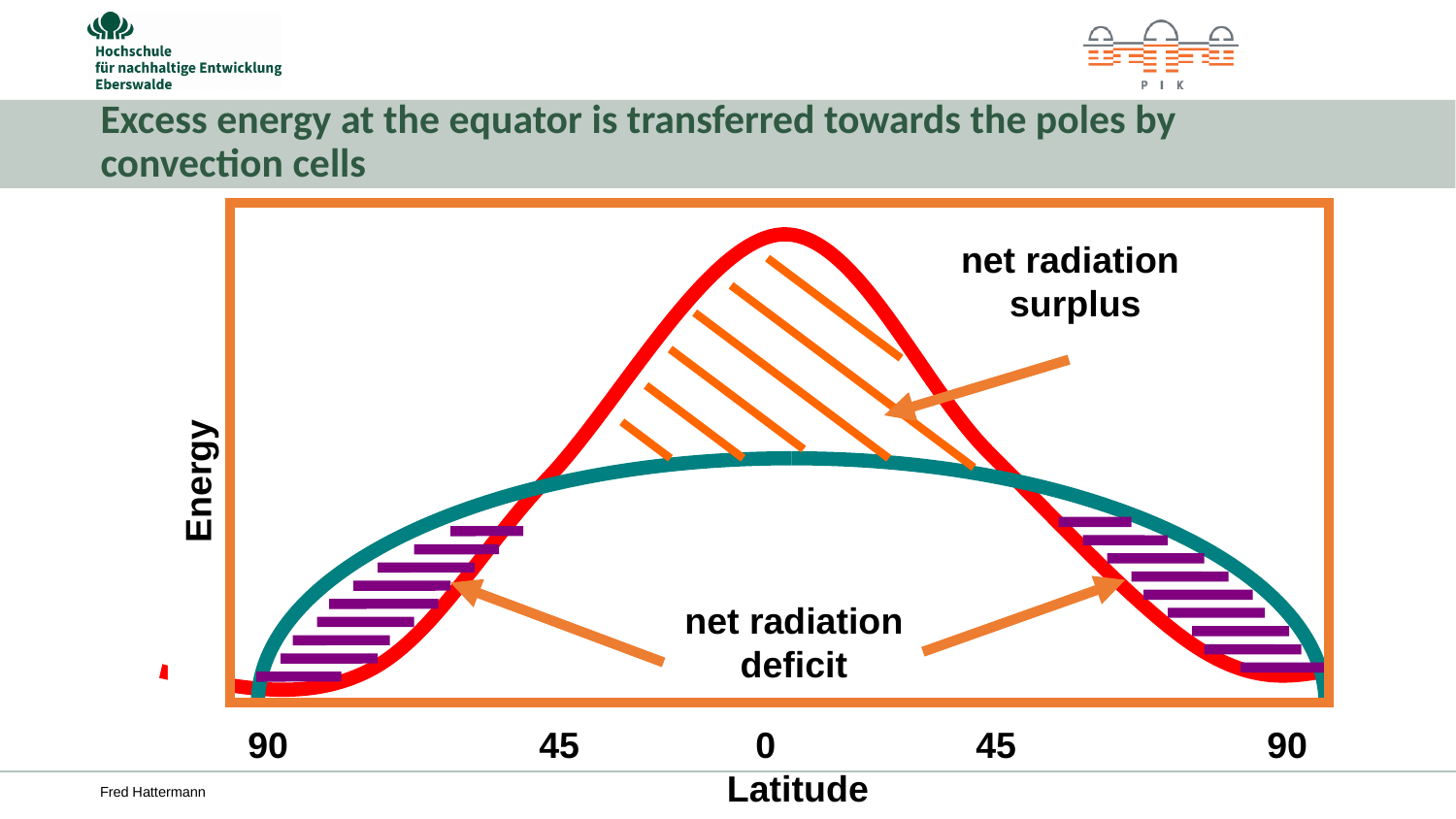

# Excess energy at the equator is transferred towards the poles by convection cells

net radiation
surplus

Energy

net radiation
deficit

90		45	       0		45		90
Latitude